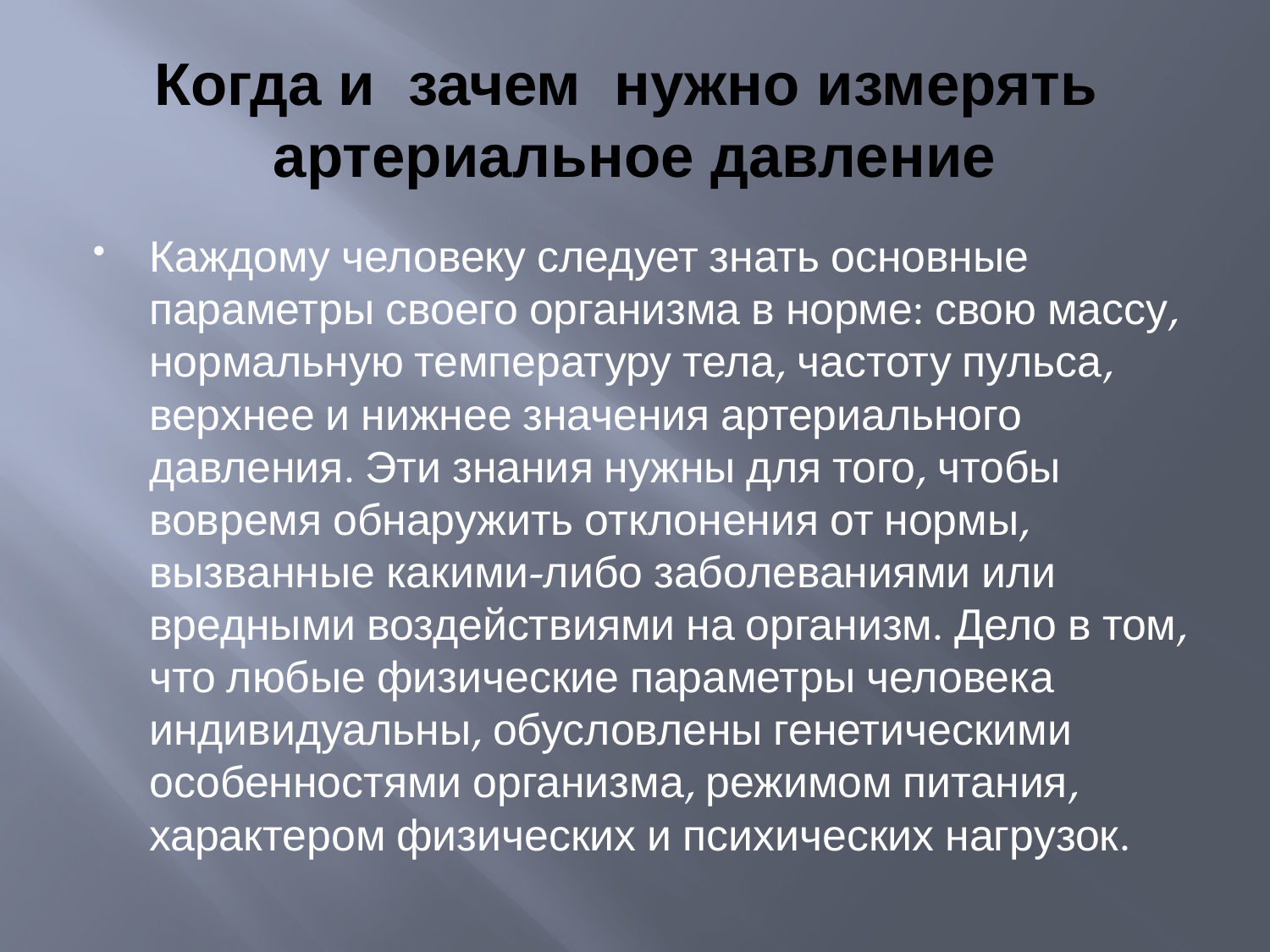

# Когда и  зачем  нужно измерять  артериальное давление
Каждому человеку следует знать основные параметры своего организма в норме: свою массу, нормальную температуру тела, частоту пульса, верхнее и нижнее значения артериального давления. Эти знания нужны для того, чтобы вовремя обнаружить отклонения от нормы, вызванные какими-либо заболеваниями или вредными воздействиями на организм. Дело в том, что любые физические параметры человека индивидуальны, обусловлены генетическими особенностями организма, режимом питания, характером физических и психических нагрузок.